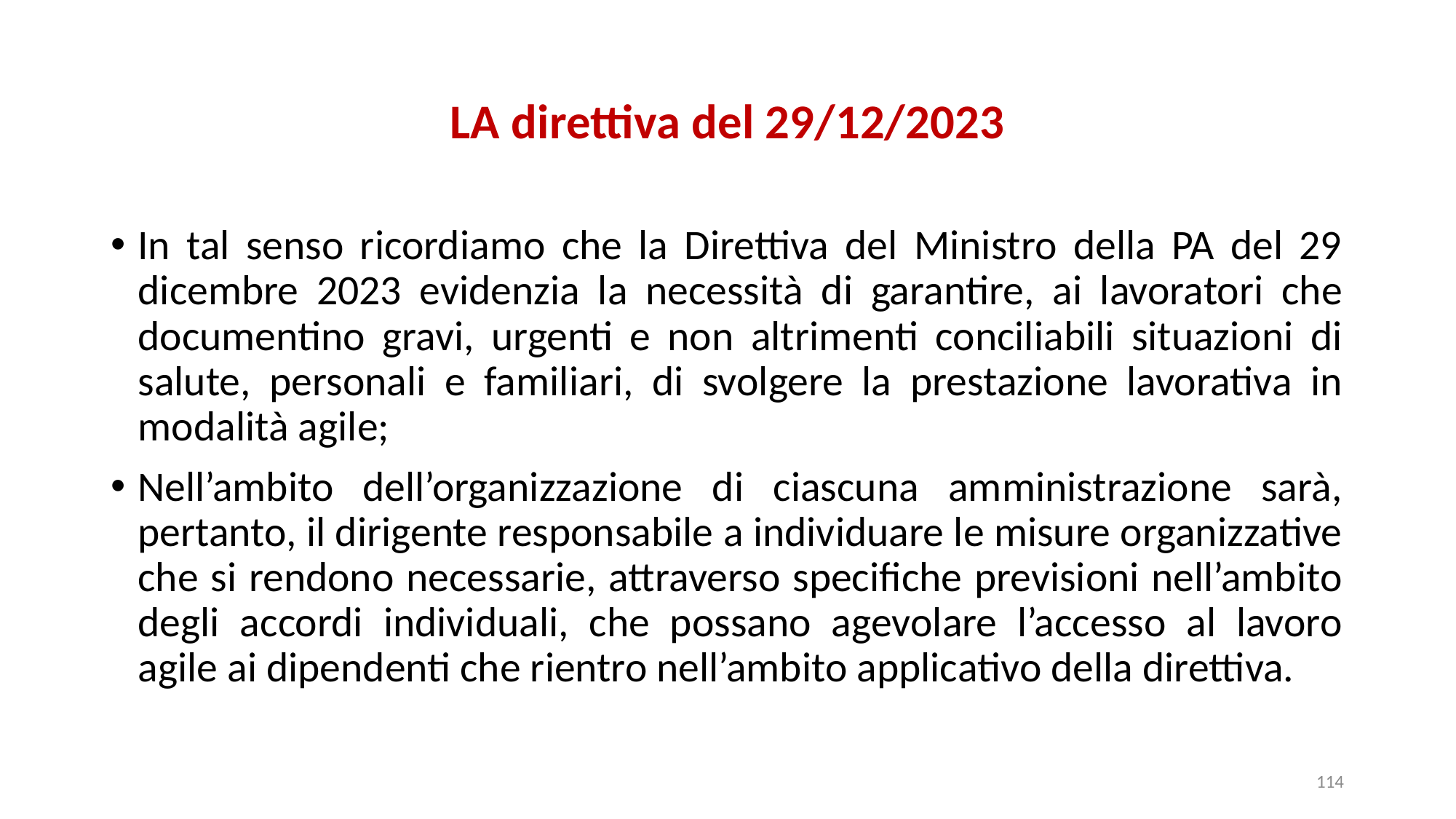

# LA direttiva del 29/12/2023
In tal senso ricordiamo che la Direttiva del Ministro della PA del 29 dicembre 2023 evidenzia la necessità di garantire, ai lavoratori che documentino gravi, urgenti e non altrimenti conciliabili situazioni di salute, personali e familiari, di svolgere la prestazione lavorativa in modalità agile;
Nell’ambito dell’organizzazione di ciascuna amministrazione sarà, pertanto, il dirigente responsabile a individuare le misure organizzative che si rendono necessarie, attraverso specifiche previsioni nell’ambito degli accordi individuali, che possano agevolare l’accesso al lavoro agile ai dipendenti che rientro nell’ambito applicativo della direttiva.
114